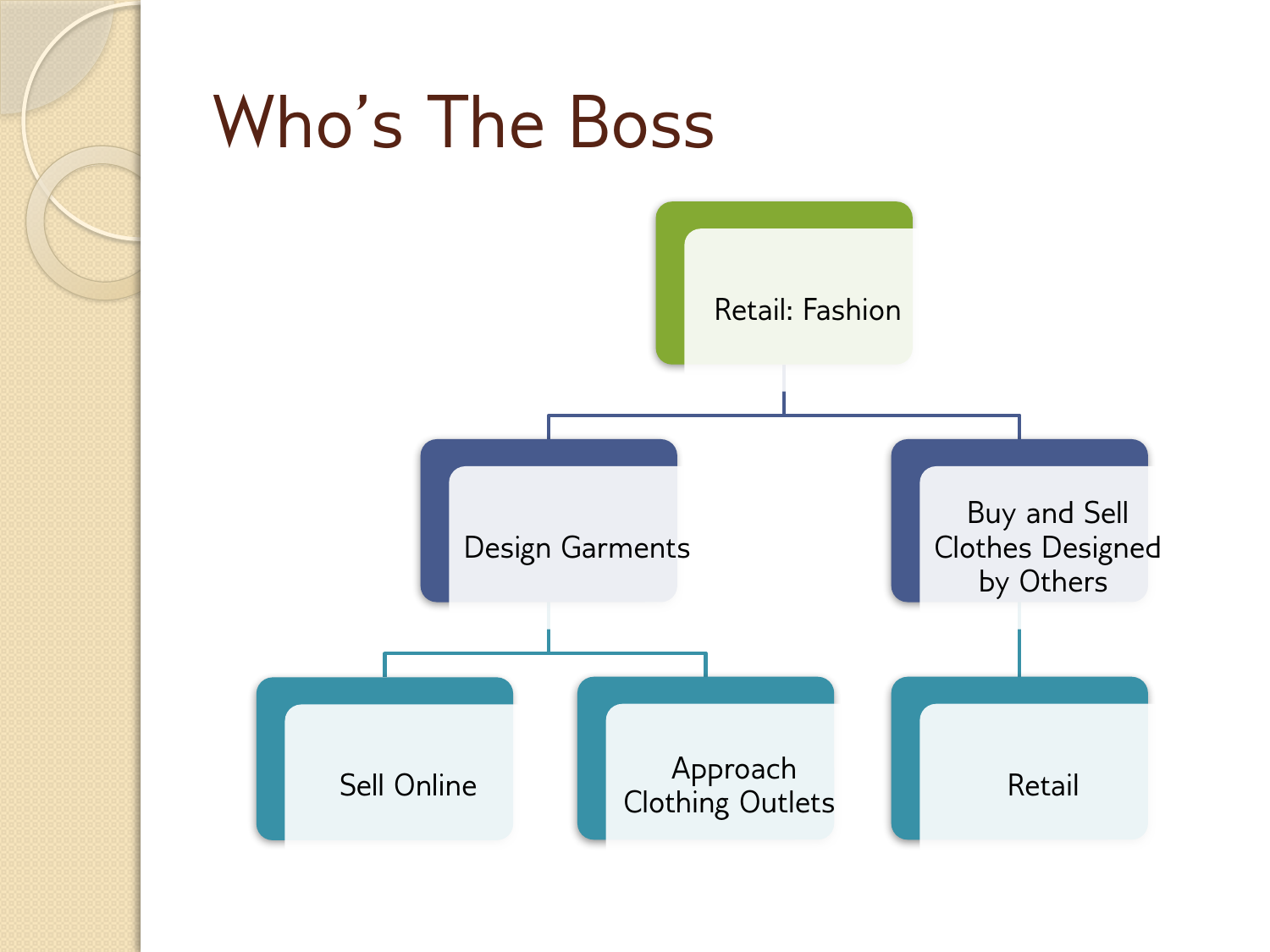

# Who’s The Boss
Retail: Fashion
Design Garments
Sell Online
Approach Clothing Outlets
Buy and Sell Clothes Designed by Others
Retail